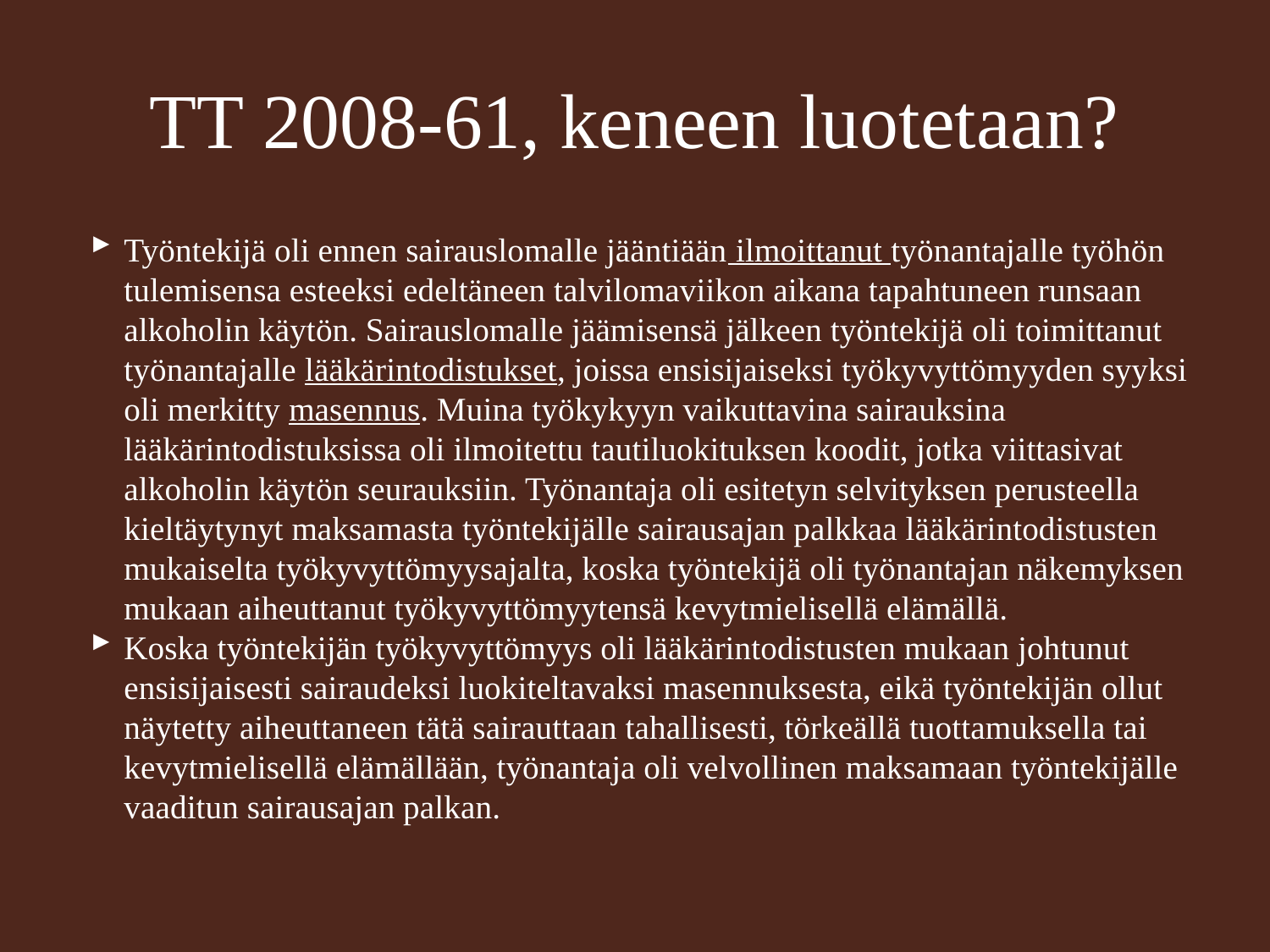

# TT 2008-61, keneen luotetaan?
Työntekijä oli ennen sairauslomalle jääntiään ilmoittanut työnantajalle työhön tulemisensa esteeksi edeltäneen talvilomaviikon aikana tapahtuneen runsaan alkoholin käytön. Sairauslomalle jäämisensä jälkeen työntekijä oli toimittanut työnantajalle lääkärintodistukset, joissa ensisijaiseksi työkyvyttömyyden syyksi oli merkitty masennus. Muina työkykyyn vaikuttavina sairauksina lääkärintodistuksissa oli ilmoitettu tautiluokituksen koodit, jotka viittasivat alkoholin käytön seurauksiin. Työnantaja oli esitetyn selvityksen perusteella kieltäytynyt maksamasta työntekijälle sairausajan palkkaa lääkärintodistusten mukaiselta työkyvyttömyysajalta, koska työntekijä oli työnantajan näkemyksen mukaan aiheuttanut työkyvyttömyytensä kevytmielisellä elämällä.
Koska työntekijän työkyvyttömyys oli lääkärintodistusten mukaan johtunut ensisijaisesti sairaudeksi luokiteltavaksi masennuksesta, eikä työntekijän ollut näytetty aiheuttaneen tätä sairauttaan tahallisesti, törkeällä tuottamuksella tai kevytmielisellä elämällään, työnantaja oli velvollinen maksamaan työntekijälle vaaditun sairausajan palkan.